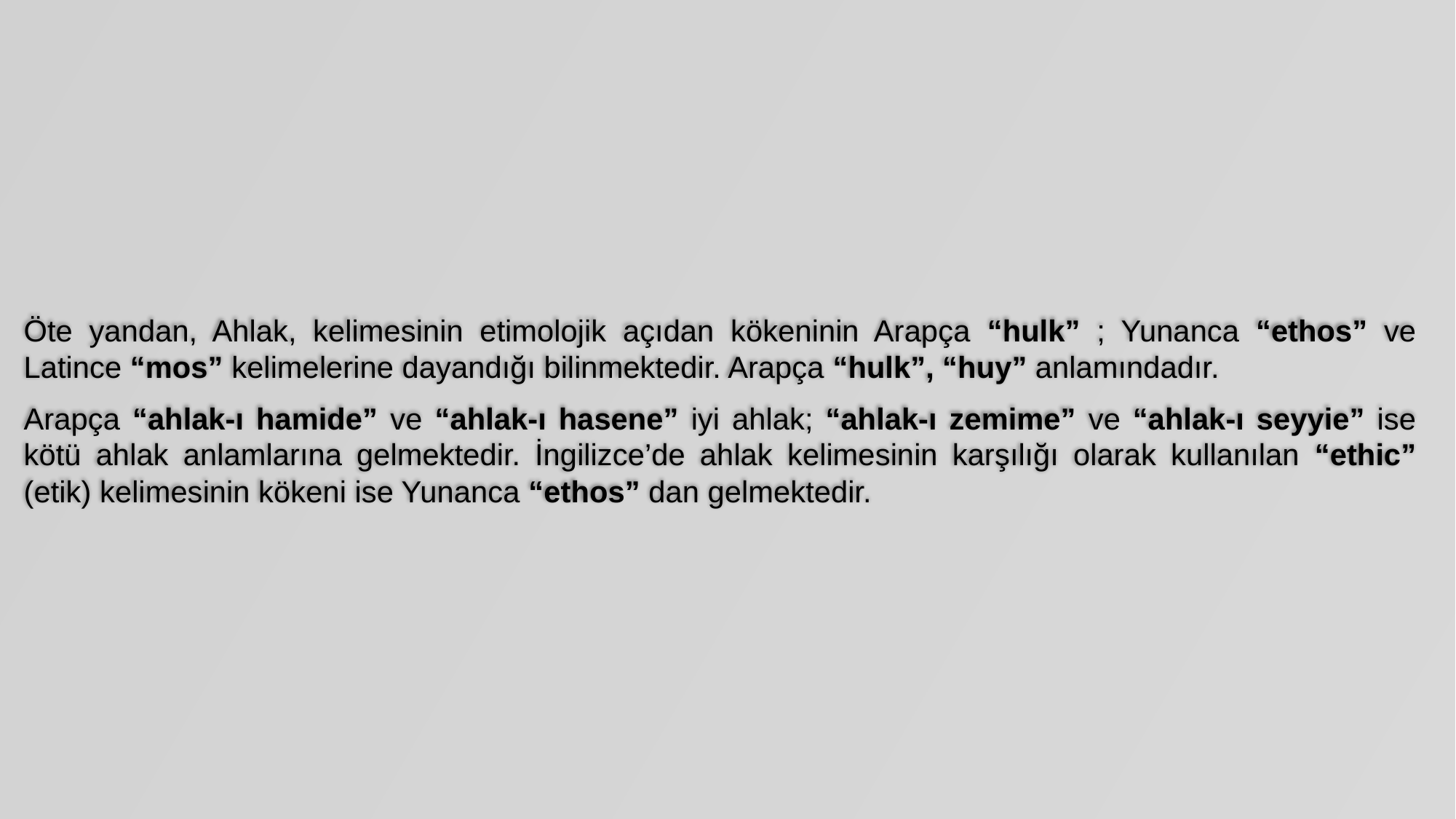

Öte yandan, Ahlak, kelimesinin etimolojik açıdan kökeninin Arapça “hulk” ; Yunanca “ethos” ve Latince “mos” kelimelerine dayandığı bilinmektedir. Arapça “hulk”, “huy” anlamındadır.
Arapça “ahlak-ı hamide” ve “ahlak-ı hasene” iyi ahlak; “ahlak-ı zemime” ve “ahlak-ı seyyie” ise kötü ahlak anlamlarına gelmektedir. İngilizce’de ahlak kelimesinin karşılığı olarak kullanılan “ethic” (etik) kelimesinin kökeni ise Yunanca “ethos” dan gelmektedir.